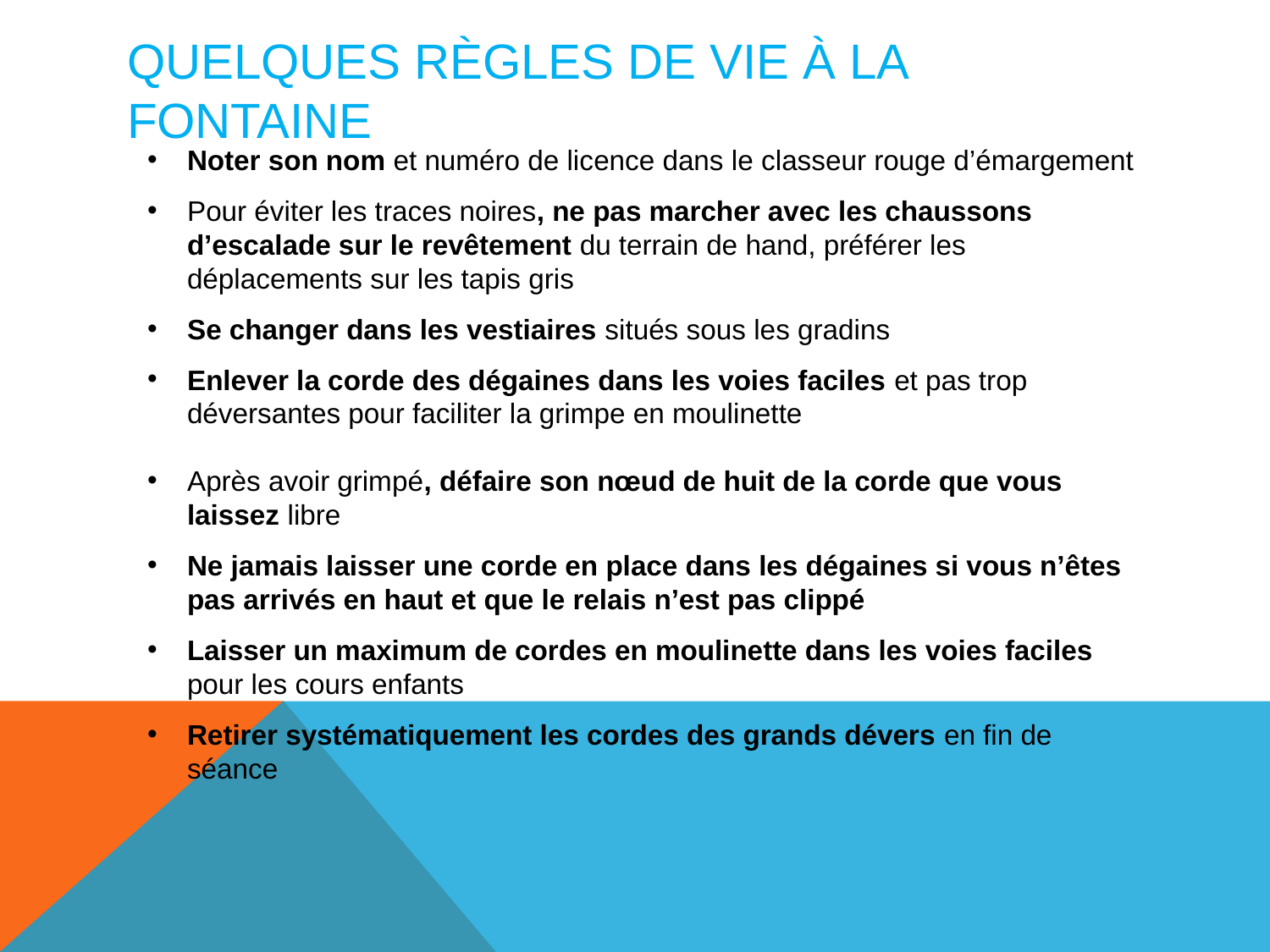

# Quelques règles de vie à la fontaine
Noter son nom et numéro de licence dans le classeur rouge d’émargement

Pour éviter les traces noires, ne pas marcher avec les chaussons d’escalade sur le revêtement du terrain de hand, préférer les déplacements sur les tapis gris

Se changer dans les vestiaires situés sous les gradins

Enlever la corde des dégaines dans les voies faciles et pas trop déversantes pour faciliter la grimpe en moulinette

Après avoir grimpé, défaire son nœud de huit de la corde que vous laissez libre

Ne jamais laisser une corde en place dans les dégaines si vous n’êtes pas arrivés en haut et que le relais n’est pas clippé

Laisser un maximum de cordes en moulinette dans les voies faciles pour les cours enfants

Retirer systématiquement les cordes des grands dévers en fin de séance